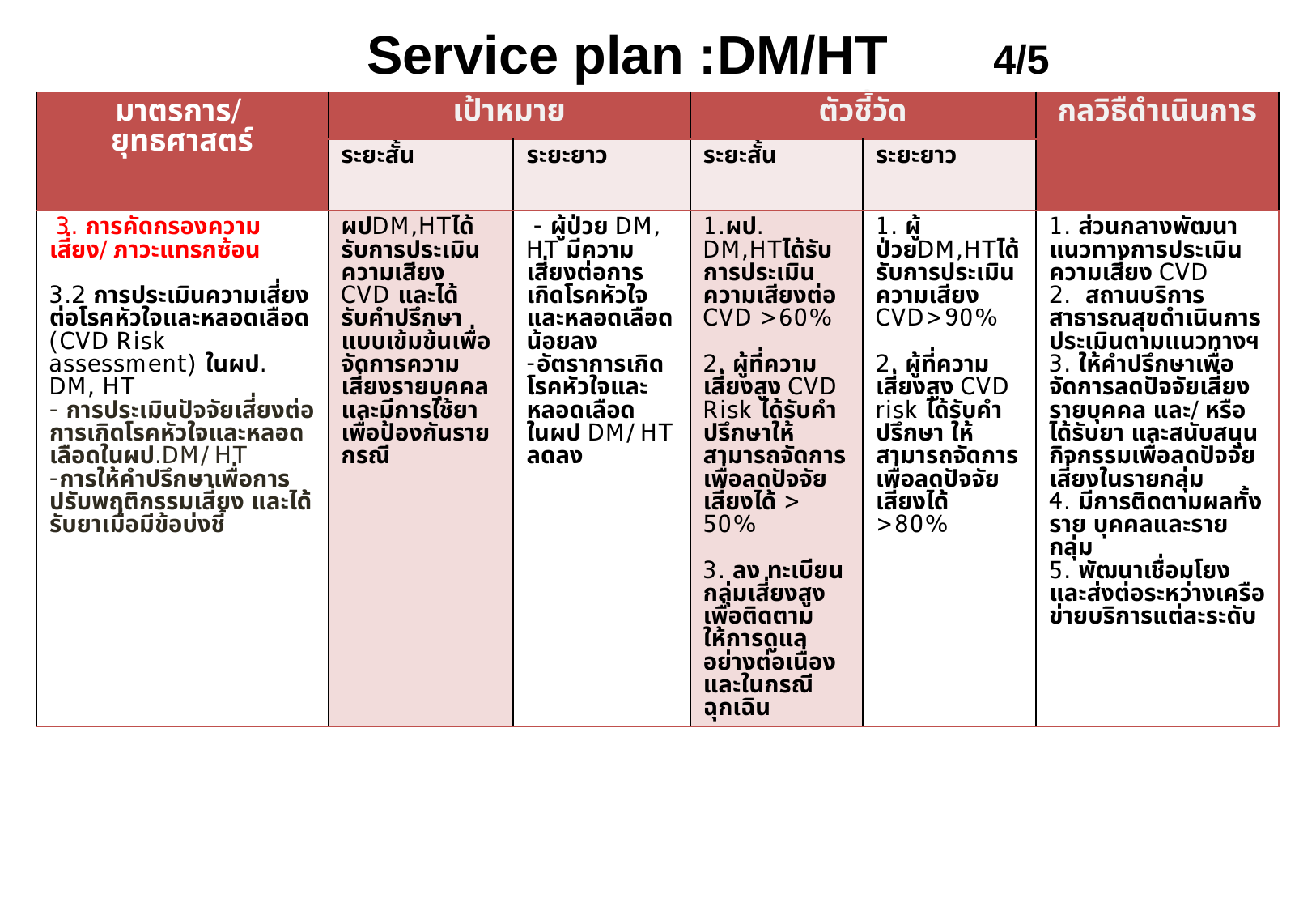

Service plan :DM/HT       4/5
| มาตรการ/ ยุทธศาสตร์ | เป้าหมาย |  | ตัวชี้วัด |  | กลวิธืดำเนินการ |
| --- | --- | --- | --- | --- | --- |
|  | ระยะสั้น | ระยะยาว | ระยะสั้น | ระยะยาว |  |
| 3. การคัดกรองความเสี่ยง/ภาวะแทรกซ้อน 3.2 การประเมินความเสี่ยงต่อโรคหัวใจและหลอดเลือด (CVD Risk assessment) ในผป. DM, HT - การประเมินปัจจัยเสี่ยงต่อการเกิดโรคหัวใจและหลอดเลือดในผป.DM/HT -การให้คำปรึกษาเพื่อการปรับพฤติกรรมเสี่ยง และได้รับยาเมื่อมีข้อบ่งชี้ | ผปDM,HTได้รับการประเมินความเสียง CVD และได้รับคำปรึกษาแบบเข้มข้นเพื่อจัดการความเสี่ยงรายบุคคล และมีการใช้ยาเพื่อป้องกันรายกรณี | - ผู้ป่วย DM, HT มีความเสี่ยงต่อการเกิดโรคหัวใจและหลอดเลือดน้อยลง -อัตราการเกิดโรคหัวใจและหลอดเลือดในผป DM/HT ลดลง | 1.ผป. DM,HTได้รับการประเมินความเสียงต่อ CVD >60% 2. ผู้ที่ความเสี่ยงสูง CVD Risk ได้รับคำปรึกษาให้สามารถจัดการเพื่อลดปัจจัยเสี่ยงได้ > 50% 3. ลง ทะเบียนกลุ่มเสี่ยงสูงเพื่อติดตามให้การดูแลอย่างต่อเนื่องและในกรณีฉุกเฉิน | 1. ผู้ป่วยDM,HTได้รับการประเมินความเสียง CVD>90% 2. ผู้ที่ความเสี่ยงสูง CVD risk ได้รับคำปรึกษา ให้สามารถจัดการเพื่อลดปัจจัยเสี่ยงได้ >80% | 1. ส่วนกลางพัฒนาแนวทางการประเมินความเสี่ยง CVD 2. สถานบริการสาธารณสุขดำเนินการประเมินตามแนวทางฯ 3. ให้คำปรึกษาเพื่อจัดการลดปัจจัยเสี่ยงรายบุคคล และ/หรือได้รับยา และสนับสนุนกิจกรรมเพื่อลดปัจจัยเสี่ยงในรายกลุ่ม 4. มีการติดตามผลทั้งราย บุคคลและรายกลุ่ม 5. พัฒนาเชื่อมโยงและส่งต่อระหว่างเครือข่ายบริการแต่ละระดับ |